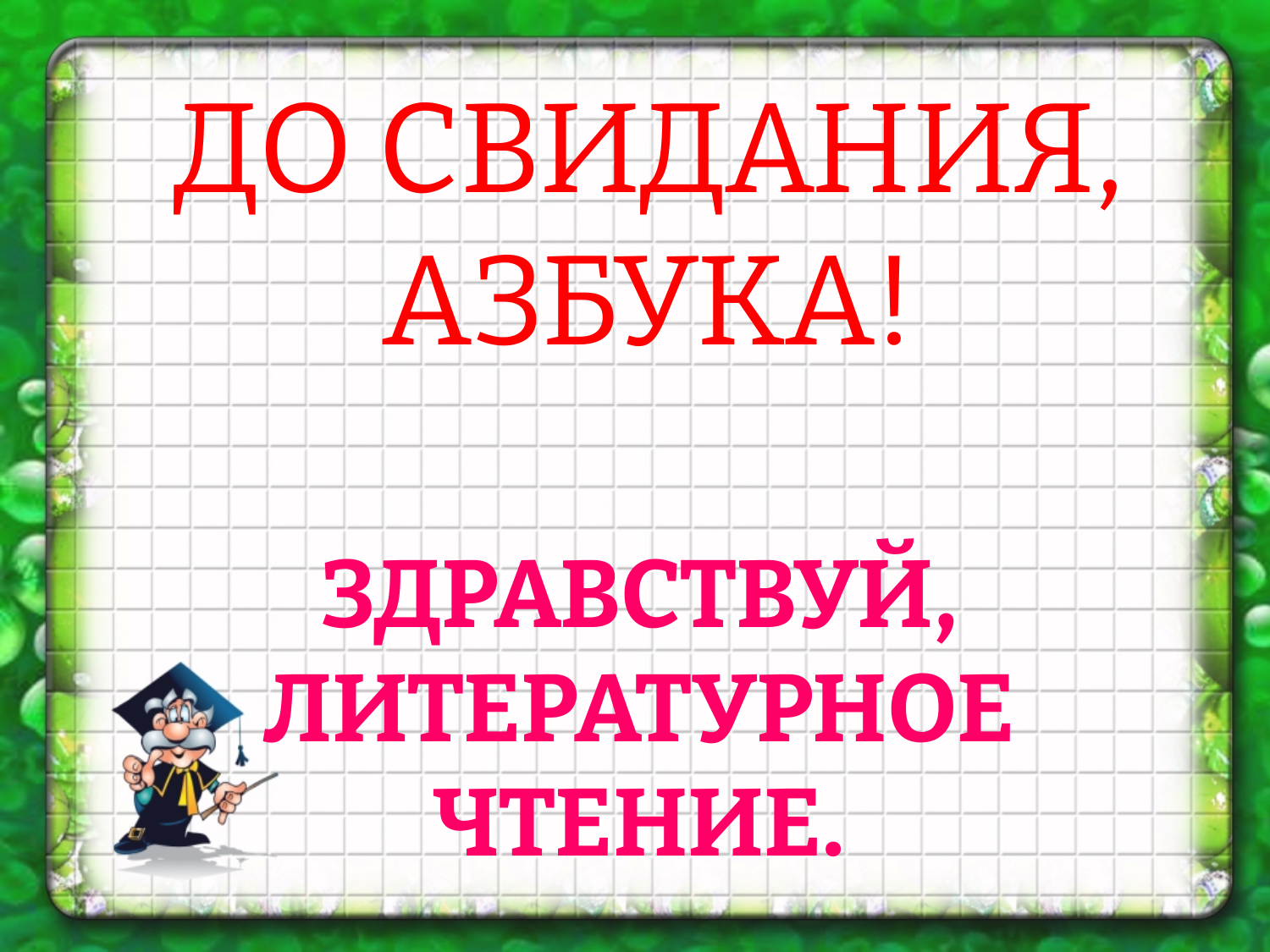

ДО СВИДАНИЯ, АЗБУКА!
# ЗДРАВСТВУЙ, ЛИТЕРАТУРНОЕ ЧТЕНИЕ.